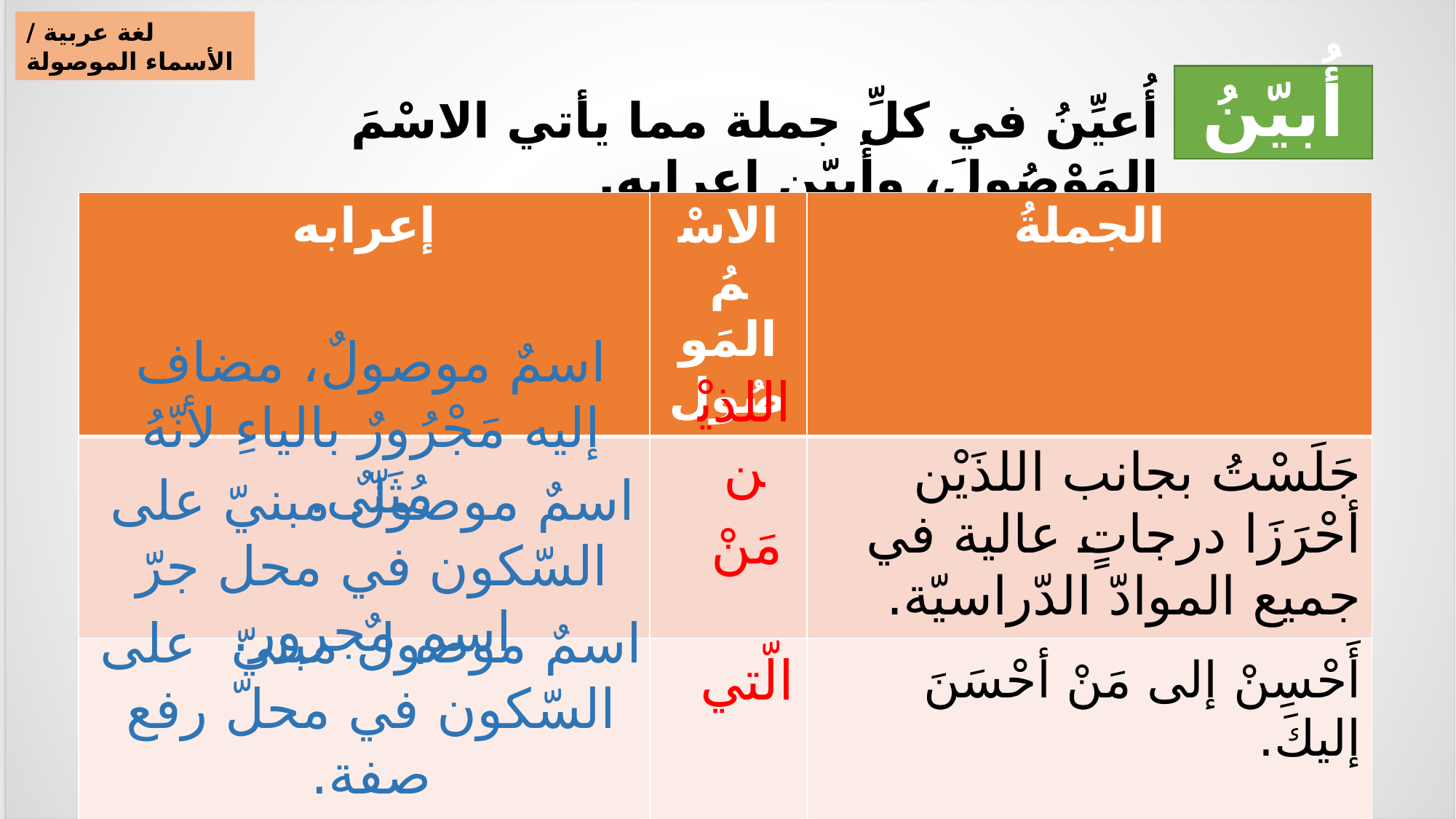

لغة عربية / الأسماء الموصولة
أُبيّنُ
أُعيِّنُ في كلِّ جملة مما يأتي الاسْمَ المَوْصُولَ، وأَبيّن إعرابه.
| إعرابه | الاسْمُ المَوصُول | الجملةُ |
| --- | --- | --- |
|  |  | جَلَسْتُ بجانب اللذَيْن أحْرَزَا درجاتٍ عالية في جميع الموادّ الدّراسيّة. |
|  |  | أَحْسِنْ إلى مَنْ أحْسَنَ إليكَ. |
|  |  | الطّبيبةُ الّتي تُعالجُ المَرْضَى لَها أَجْرٌ عَظِيمٌ في الآخرة. |
اسمٌ موصولٌ، مضاف إليه مَجْرُورٌ بالياءِ لأنّهُ مُثَنّى.
اللذيْن
اسمٌ موصولٌ مبنيّ على السّكون في محل جرّ اسم مجرور.
مَنْ
اسمٌ موصولٌ مبنيّ  على السّكون في محلّ رفع صفة.
الّتي